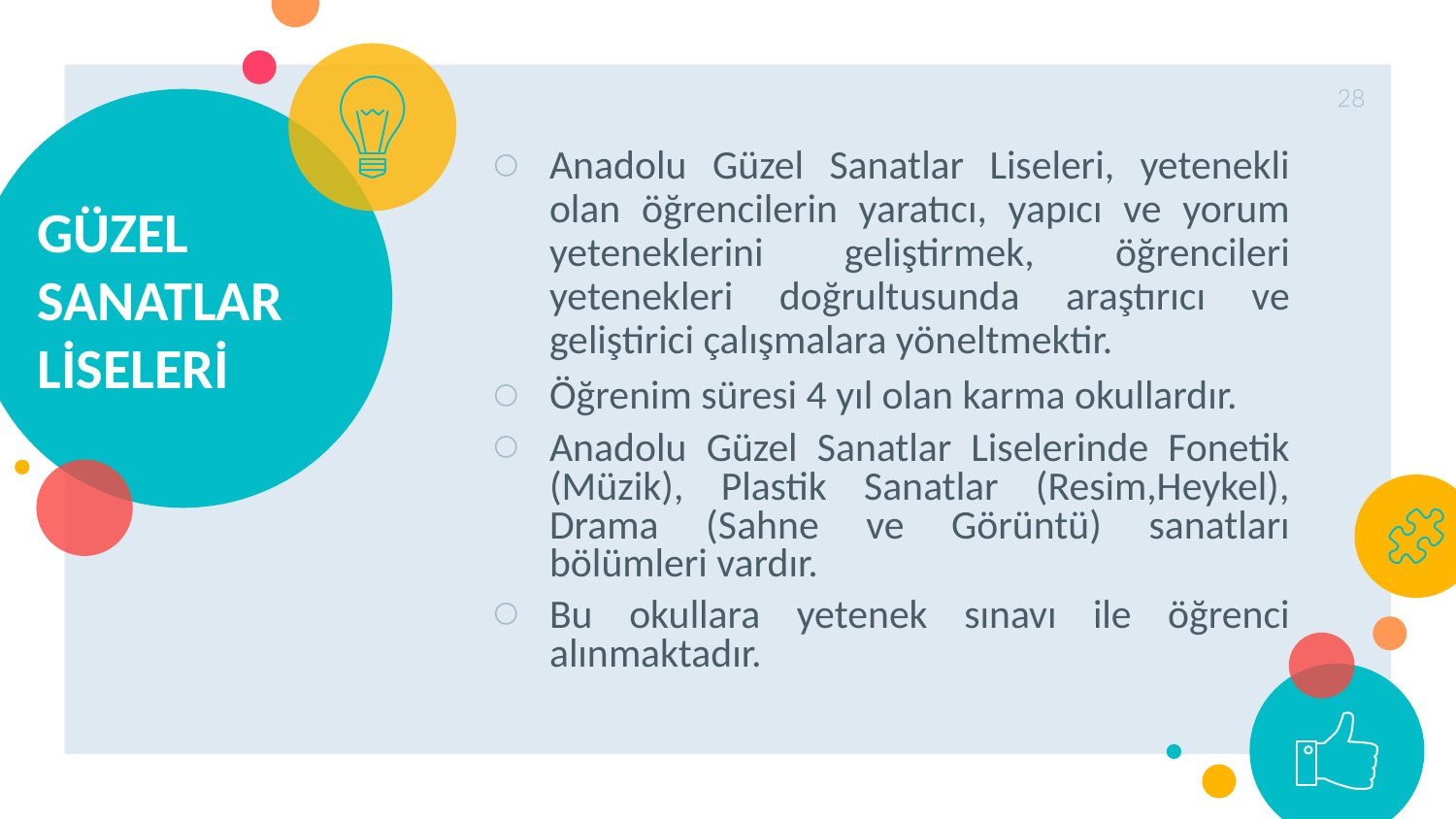

28
# GÜZEL SANATLAR LİSELERİ
Anadolu Güzel Sanatlar Liseleri, yetenekli olan öğrencilerin yaratıcı, yapıcı ve yorum yeteneklerini geliştirmek, öğrencileri yetenekleri doğrultusunda araştırıcı ve geliştirici çalışmalara yöneltmektir.
Öğrenim süresi 4 yıl olan karma okullardır.
Anadolu Güzel Sanatlar Liselerinde Fonetik (Müzik), Plastik Sanatlar (Resim,Heykel), Drama (Sahne ve Görüntü) sanatları bölümleri vardır.
Bu okullara yetenek sınavı ile öğrenci alınmaktadır.